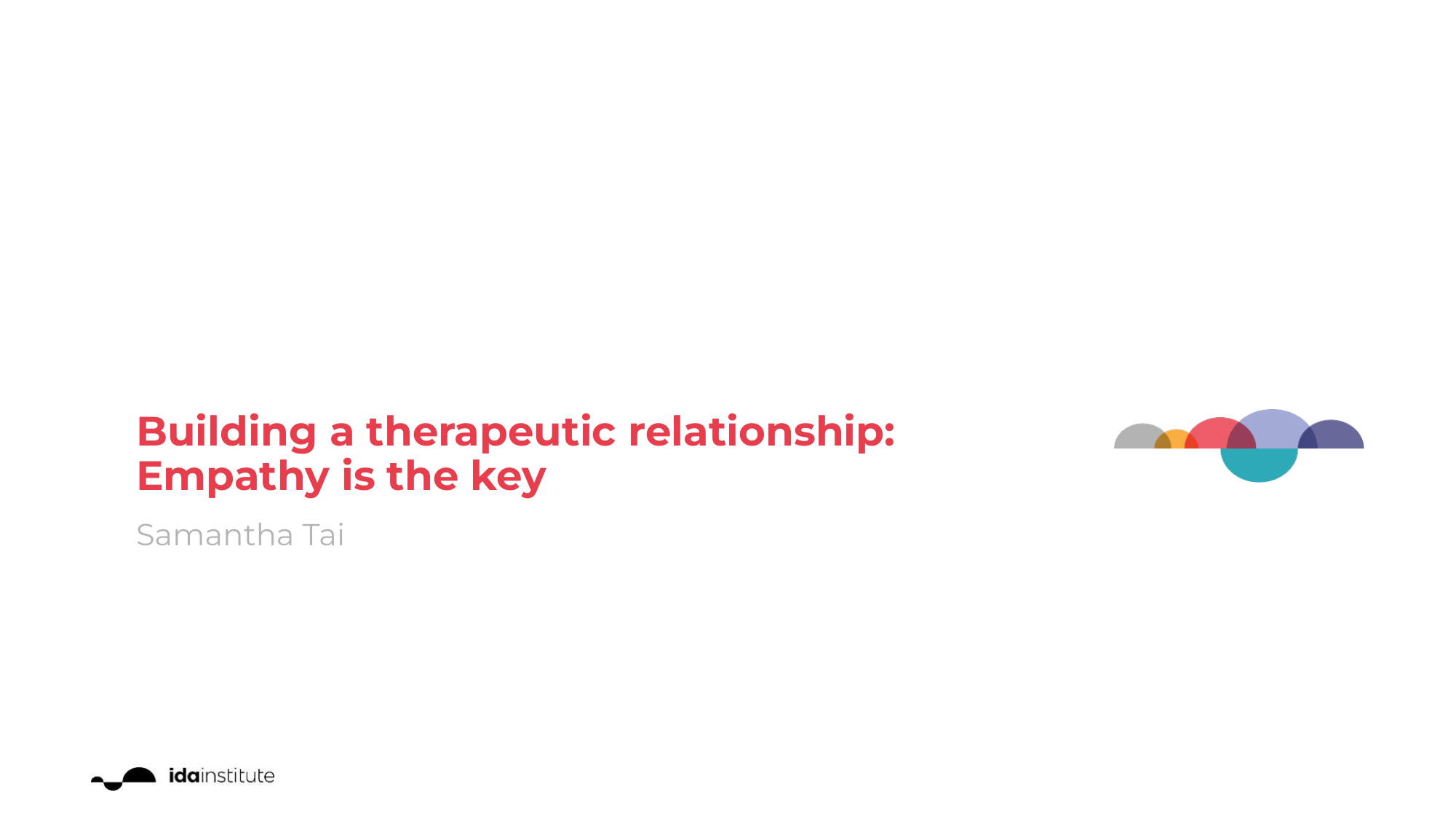

# Building a therapeutic relationship: Empathy is the key
Samantha Tai